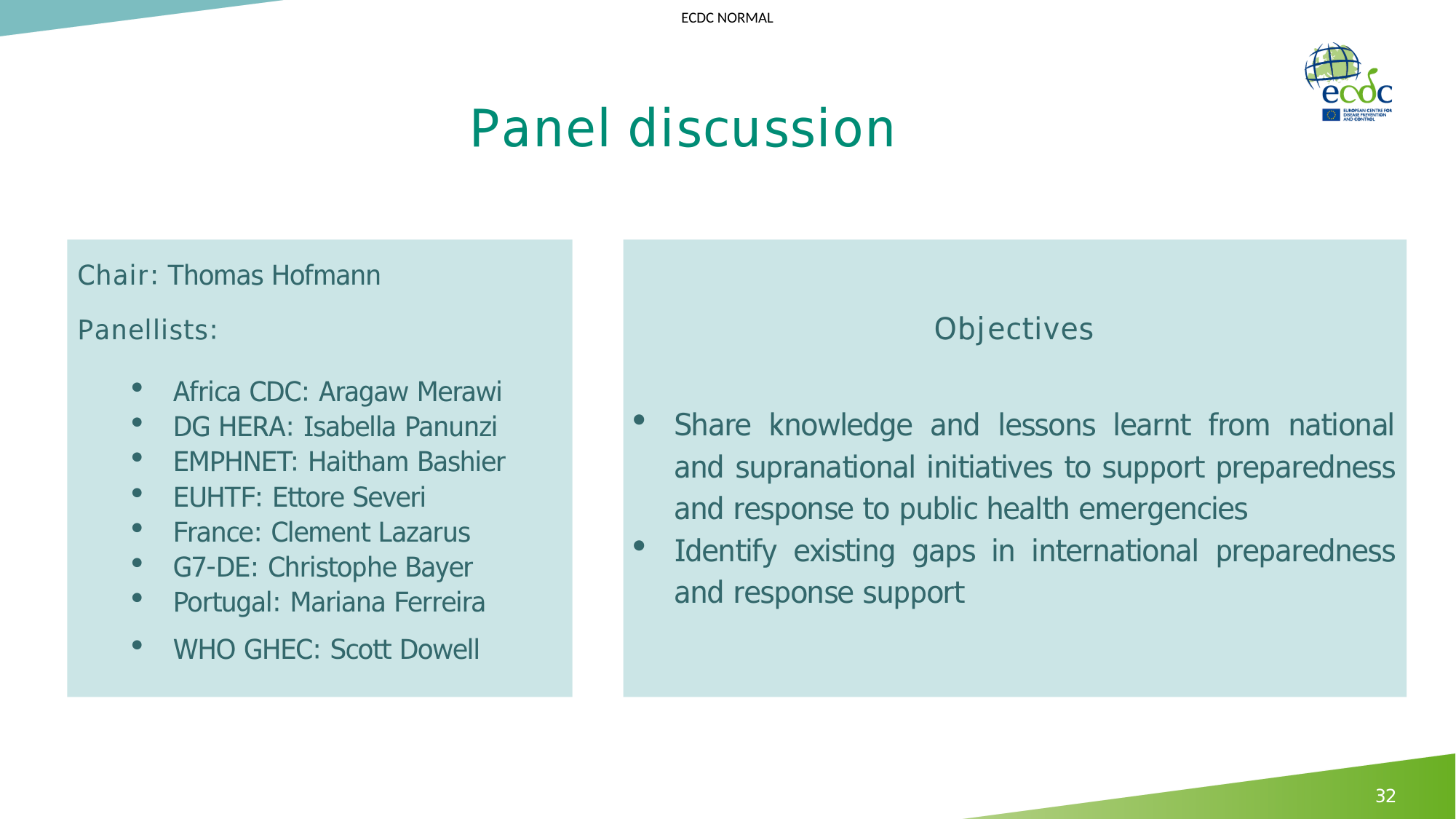

# Panel discussion
Objectives

Share knowledge and lessons learnt from national and supranational initiatives to support preparedness and response to public health emergencies
Identify existing gaps in international preparedness and response support
Chair: Thomas Hofmann

Panellists:

Africa CDC: Aragaw Merawi
DG HERA: Isabella Panunzi
EMPHNET: Haitham Bashier
EUHTF: Ettore Severi
France: Clement Lazarus
G7-DE: Christophe Bayer
Portugal: Mariana Ferreira
WHO GHEC: Scott Dowell

32